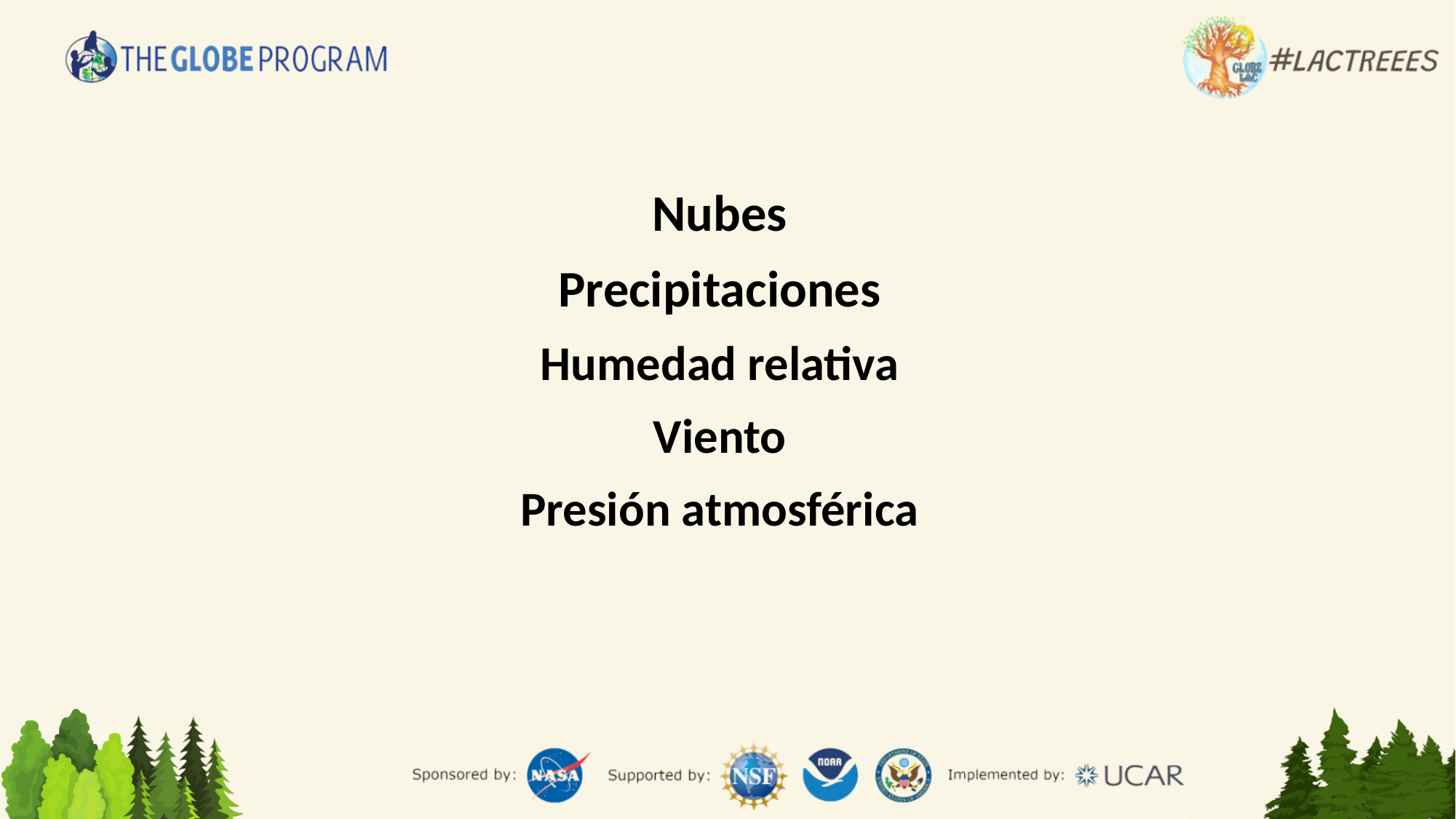

# Nubes

Precipitaciones

Humedad relativa

Viento

Presión atmosférica